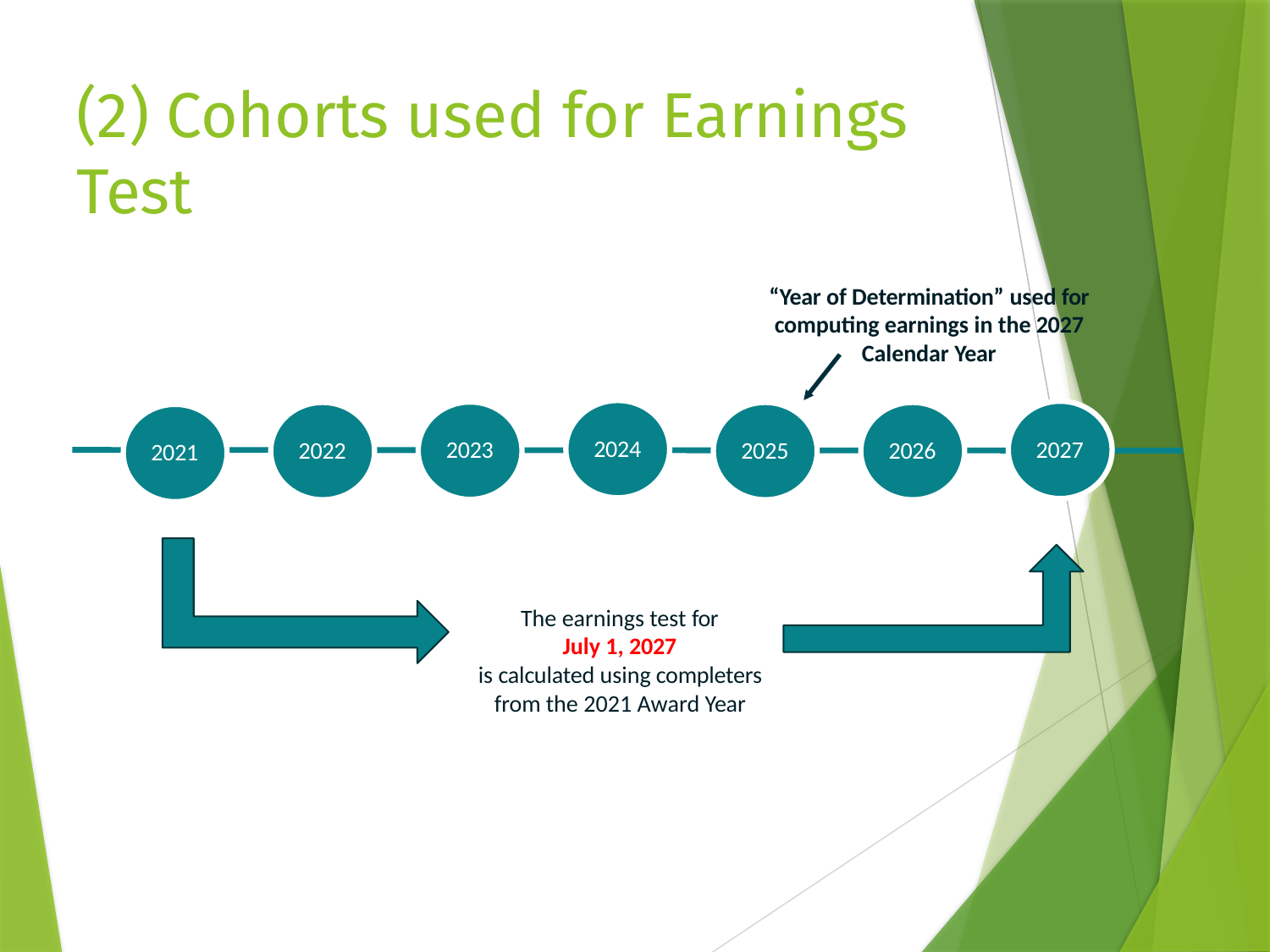

# (2) Cohorts used for Earnings Test
“Year of Determination” used for computing earnings in the 2027 Calendar Year

2024
2027
2023
2022
2025
2026
2021

The earnings test for
July 1, 2027
is calculated using completers from the 2021 Award Year
11